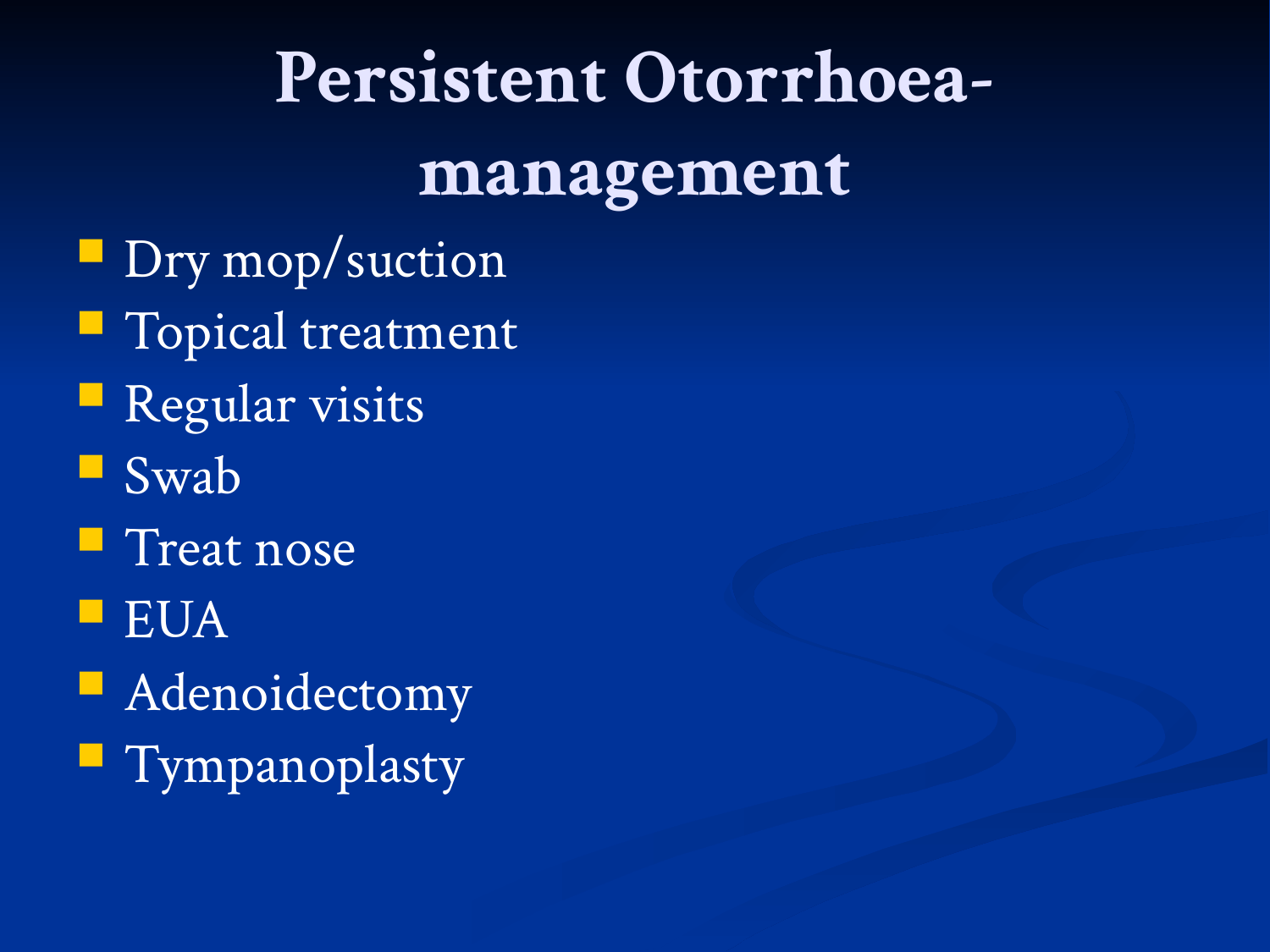

Persistent Otorrhoea-management
Dry mop/suction
Topical treatment
Regular visits
Swab
Treat nose
EUA
Adenoidectomy
Tympanoplasty